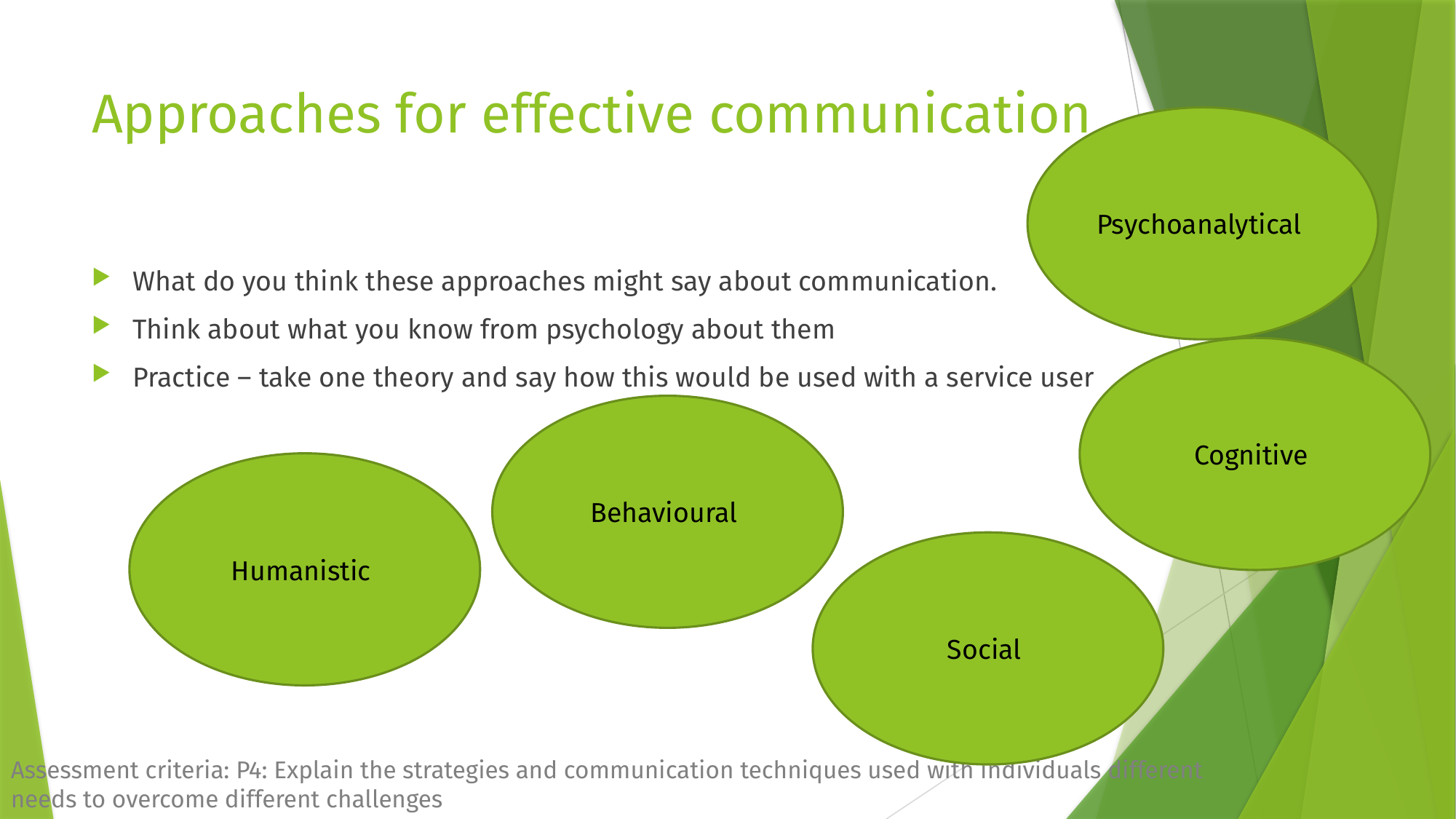

# Approaches for effective communication
Psychoanalytical
What do you think these approaches might say about communication.
Think about what you know from psychology about them
Practice – take one theory and say how this would be used with a service user
Cognitive
Behavioural
Humanistic
Social
Assessment criteria: P4: Explain the strategies and communication techniques used with individuals different needs to overcome different challenges